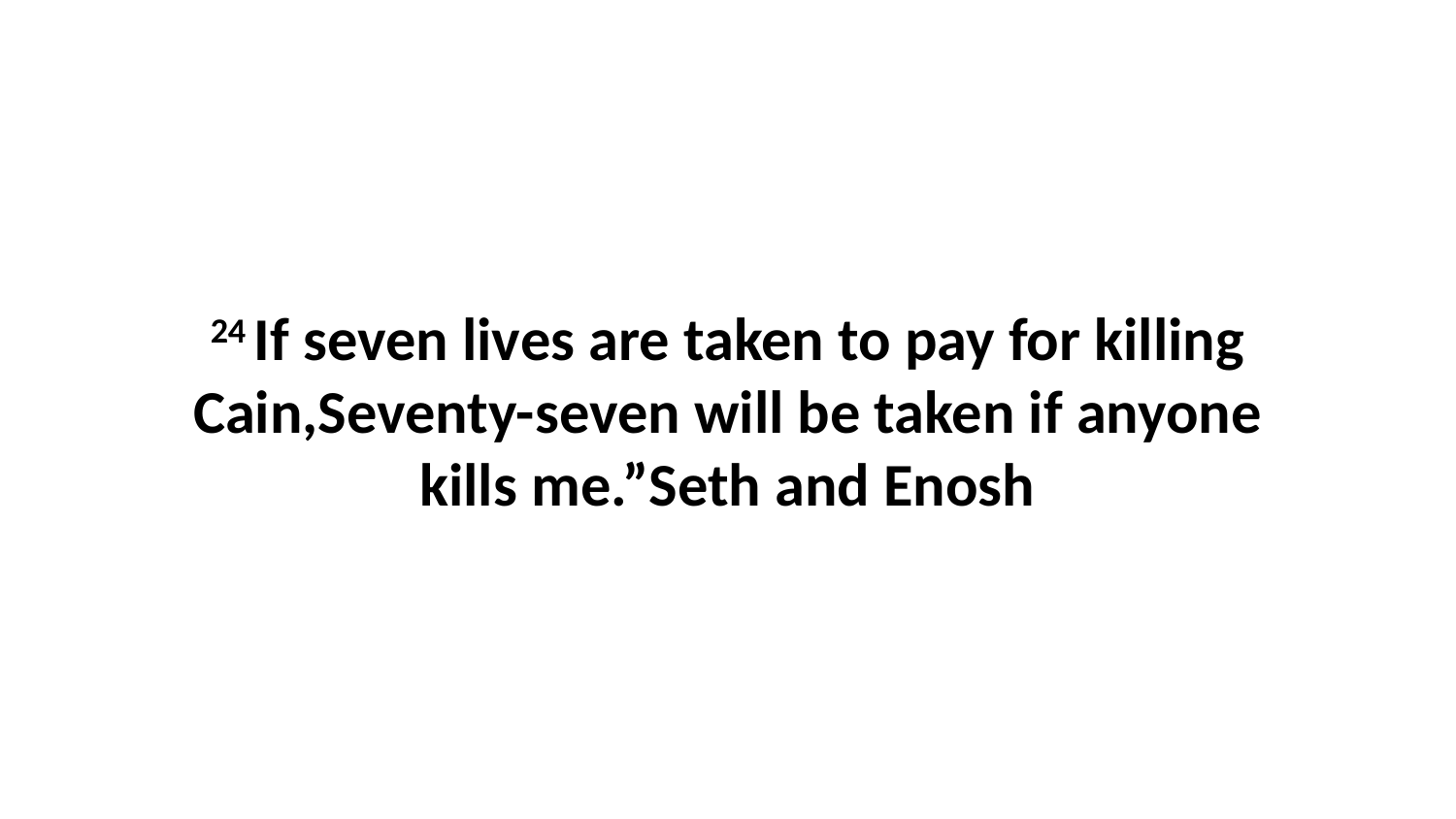

24 If seven lives are taken to pay for killing Cain,Seventy-seven will be taken if anyone kills me.”Seth and Enosh